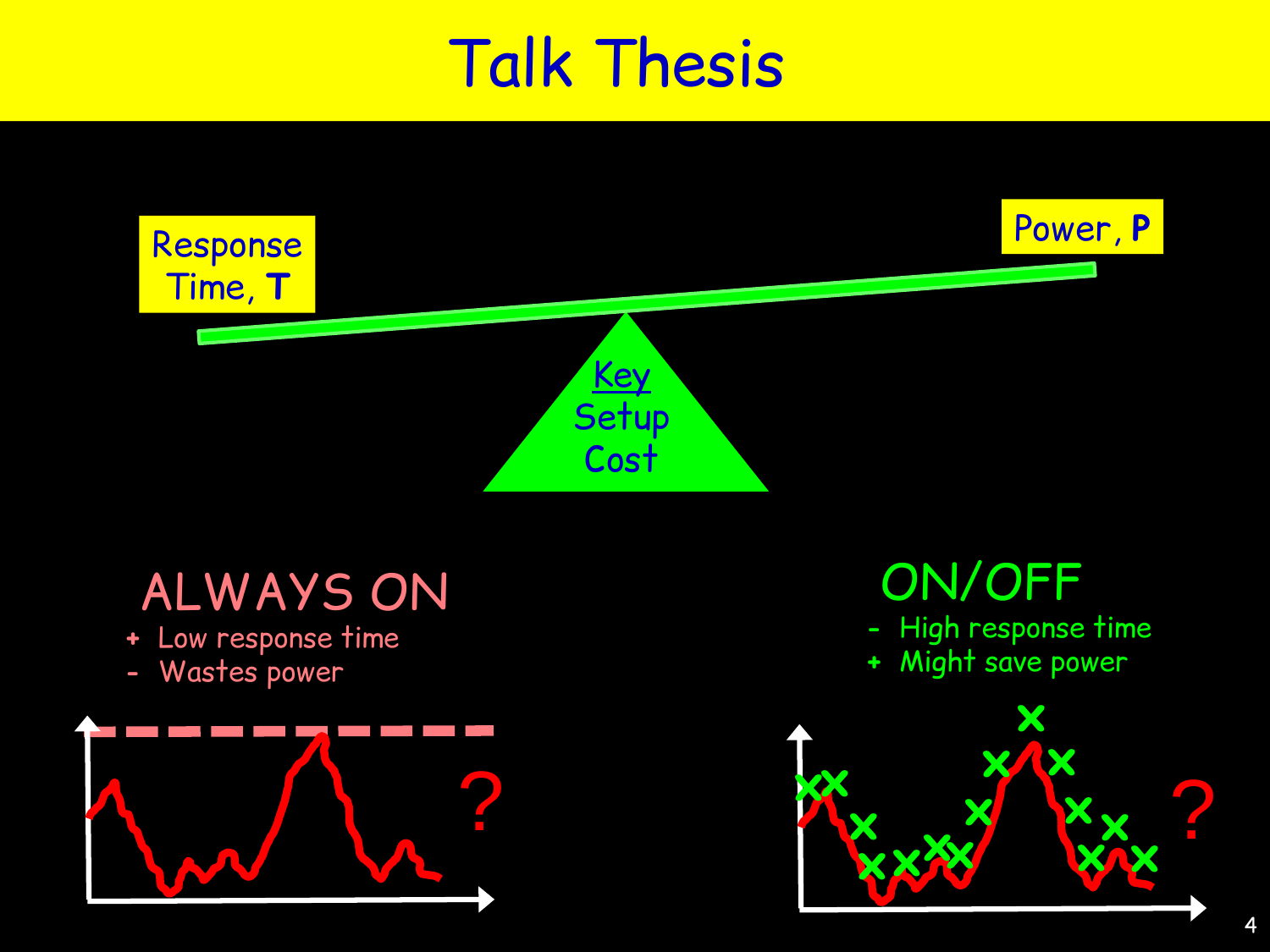

Talk Thesis
Power, P
Response
Time, T

Key
Setup
Cost

 ON/OFF
-  High response time
+  Might save power
x
x
x
x
x

?
x
x
x
x
x
x
x
x
x
x
4
 ALWAYS ON
+  Low response time
-  Wastes power

?
4